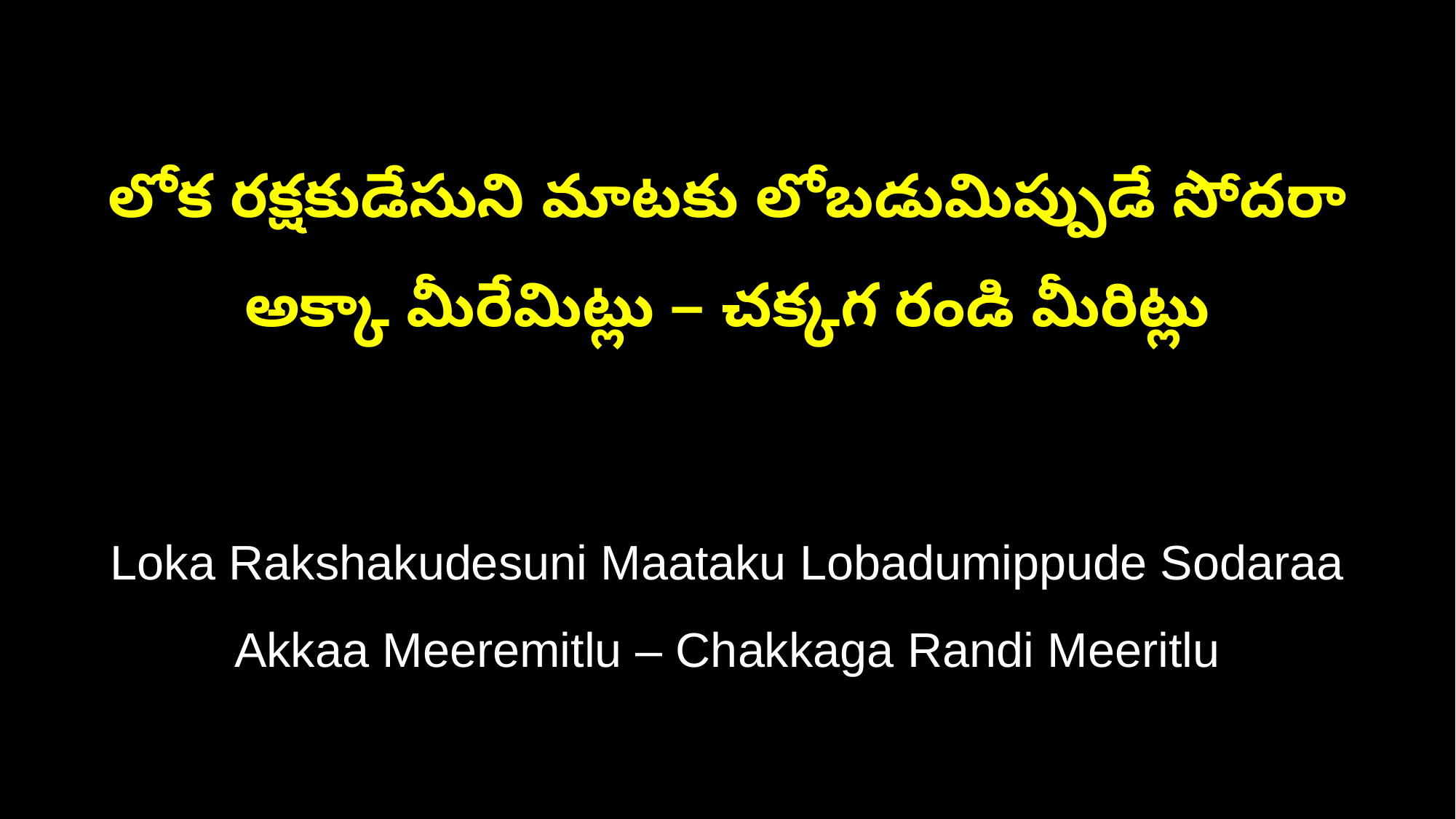

లోక రక్షకుడేసుని మాటకు లోబడుమిప్పుడే సోదరా
అక్కా మీరేమిట్లు – చక్కగ రండి మీరిట్లు
Loka Rakshakudesuni Maataku Lobadumippude Sodaraa
Akkaa Meeremitlu – Chakkaga Randi Meeritlu